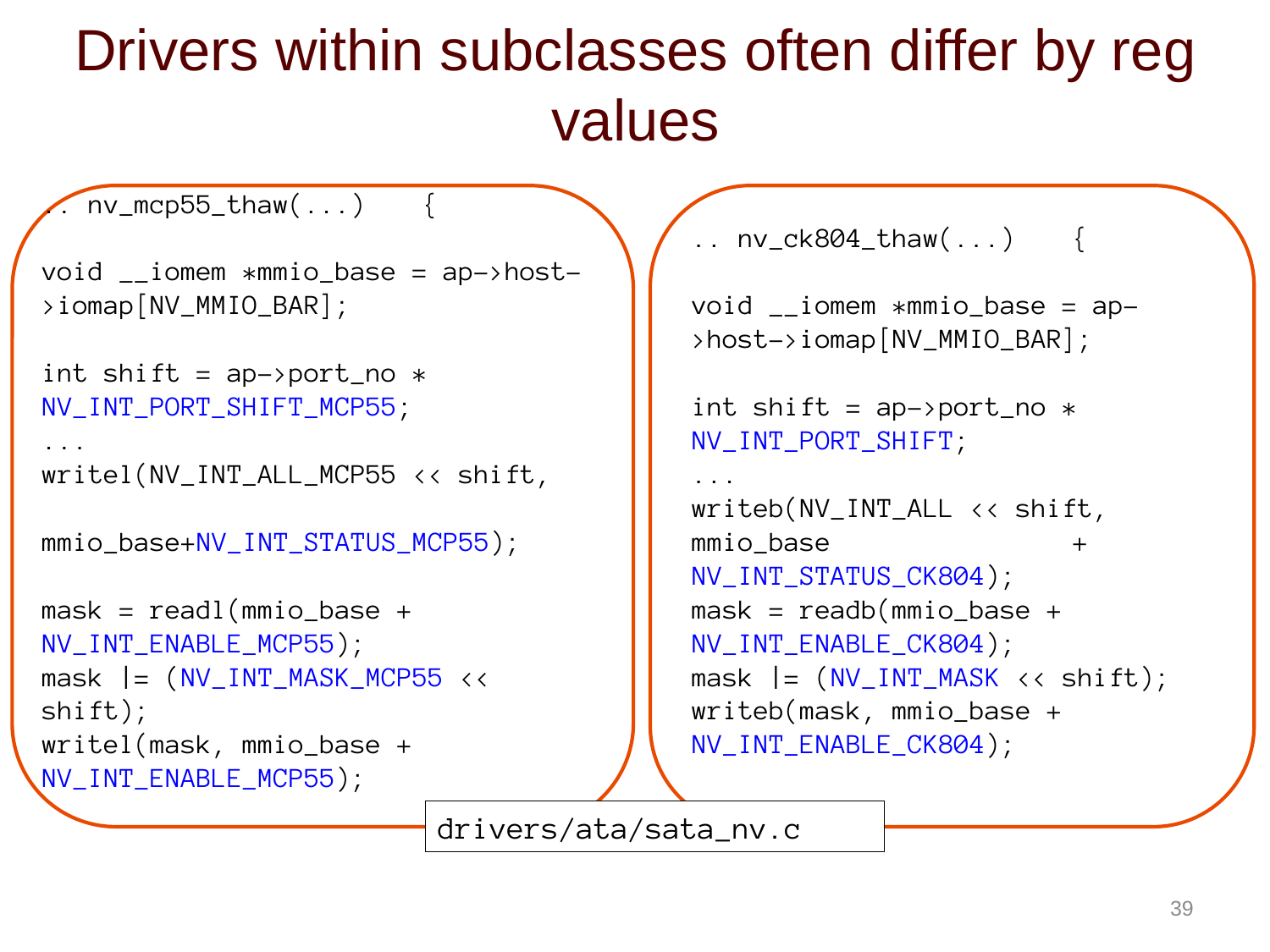

# Drivers within subclasses often differ by reg values
.. nv_mcp55_thaw(...)	{

void __iomem *mmio_base = ap->host->iomap[NV_MMIO_BAR];

int shift = ap->port_no * NV_INT_PORT_SHIFT_MCP55;
...
writel(NV_INT_ALL_MCP55 << shift,     	mmio_base+NV_INT_STATUS_MCP55);

mask = readl(mmio_base + 	NV_INT_ENABLE_MCP55);
mask |= (NV_INT_MASK_MCP55 << 	shift);
writel(mask, mmio_base + 	NV_INT_ENABLE_MCP55);

.. nv_ck804_thaw(...)	{

void __iomem *mmio_base = ap->host->iomap[NV_MMIO_BAR];

int shift = ap->port_no * 	NV_INT_PORT_SHIFT;
...
writeb(NV_INT_ALL << shift,  	mmio_base		+ 	NV_INT_STATUS_CK804);
mask = readb(mmio_base + 	NV_INT_ENABLE_CK804);
mask |= (NV_INT_MASK << shift);
writeb(mask, mmio_base + 	NV_INT_ENABLE_CK804);

drivers/ata/sata_nv.c
39